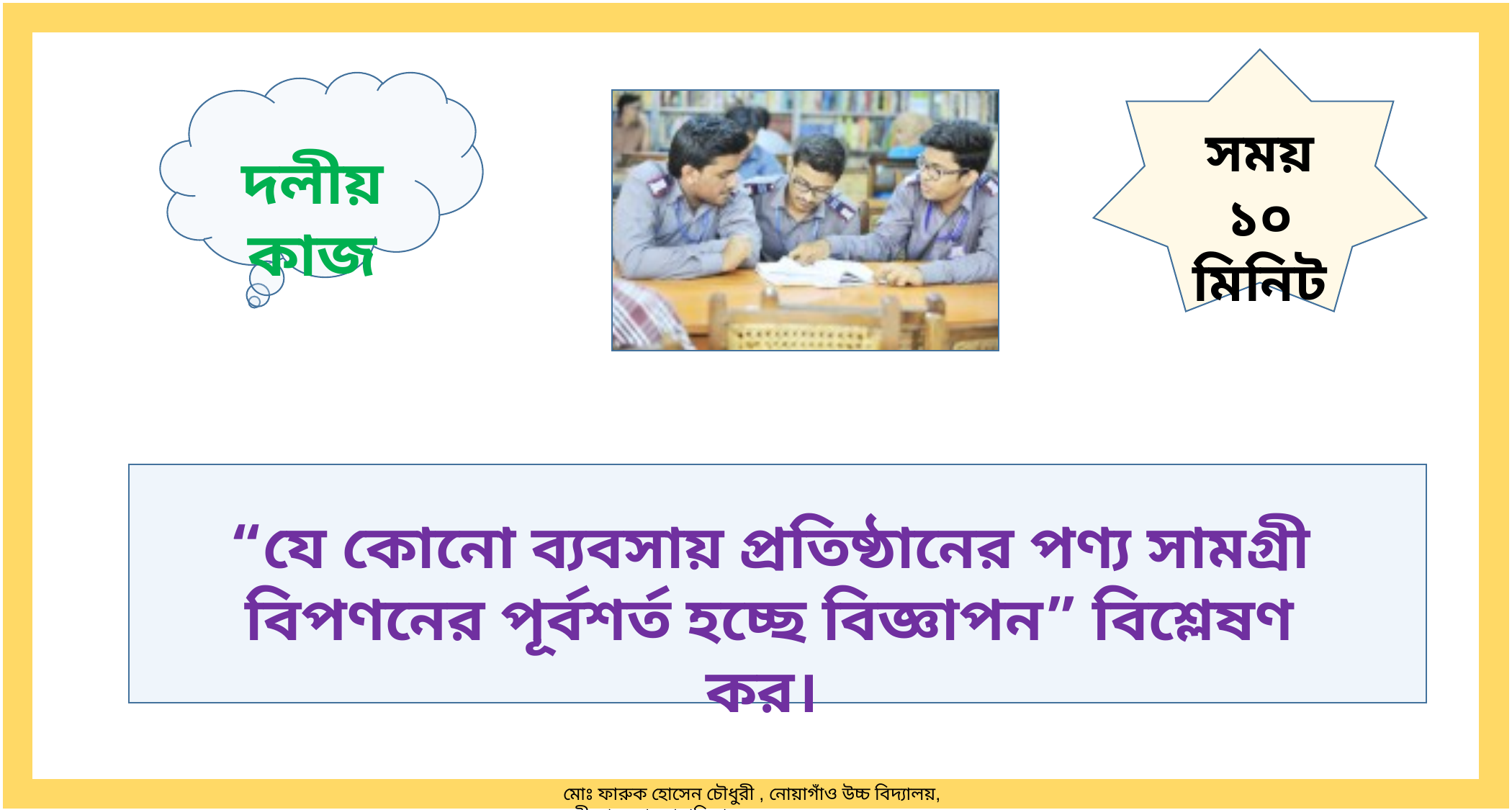

মোঃ ফারুক হোসেন চৌধুরী , নোয়াগাঁও উচ্চ বিদ্যালয়, নবীনগর, ব্রাহ্মণবাড়িয়া।

সময়
১০ মিনিট

দলীয় কাজ

“যে কোনো ব্যবসায় প্রতিষ্ঠানের পণ্য সামগ্রী বিপণনের পূর্বশর্ত হচ্ছে বিজ্ঞাপন” বিশ্লেষণ কর।